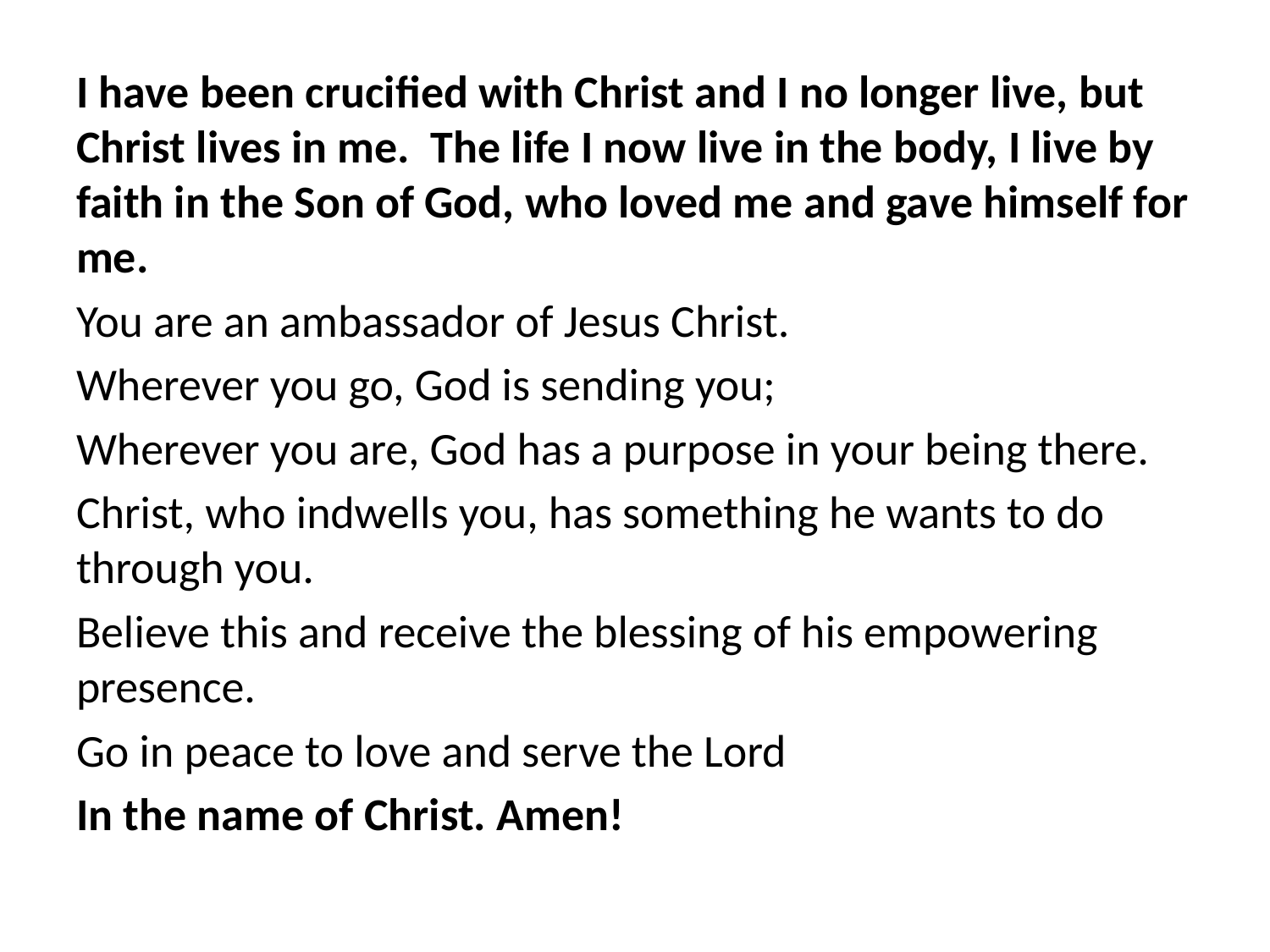

I have been crucified with Christ and I no longer live, but Christ lives in me.  The life I now live in the body, I live by faith in the Son of God, who loved me and gave himself for me.
You are an ambassador of Jesus Christ.
Wherever you go, God is sending you;
Wherever you are, God has a purpose in your being there.
Christ, who indwells you, has something he wants to do through you.
Believe this and receive the blessing of his empowering presence.
Go in peace to love and serve the Lord
In the name of Christ. Amen!